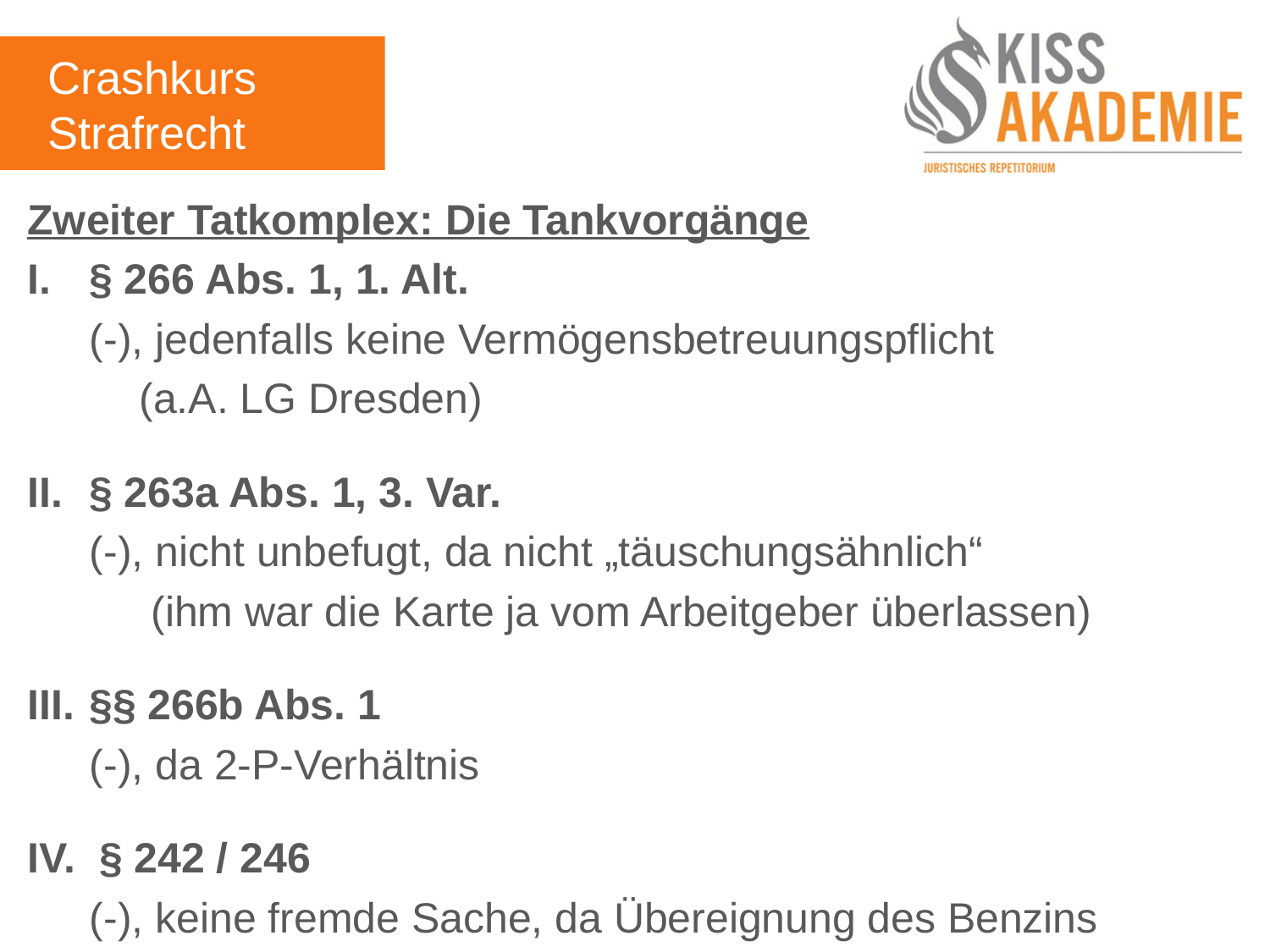

Crashkurs  Strafrecht
Zweiter Tatkomplex: Die Tankvorgänge
I.	 § 266 Abs. 1, 1. Alt.
	 (-), jedenfalls keine Vermögensbetreuungspflicht
		 (a.A. LG Dresden)

II.	 § 263a Abs. 1, 3. Var.
	 (-), nicht unbefugt, da nicht „täuschungsähnlich“
		  (ihm war die Karte ja vom Arbeitgeber überlassen)

III.	 §§ 266b Abs. 1
	 (-), da 2-P-Verhältnis

IV.  § 242 / 246
	 (-), keine fremde Sache, da Übereignung des Benzins